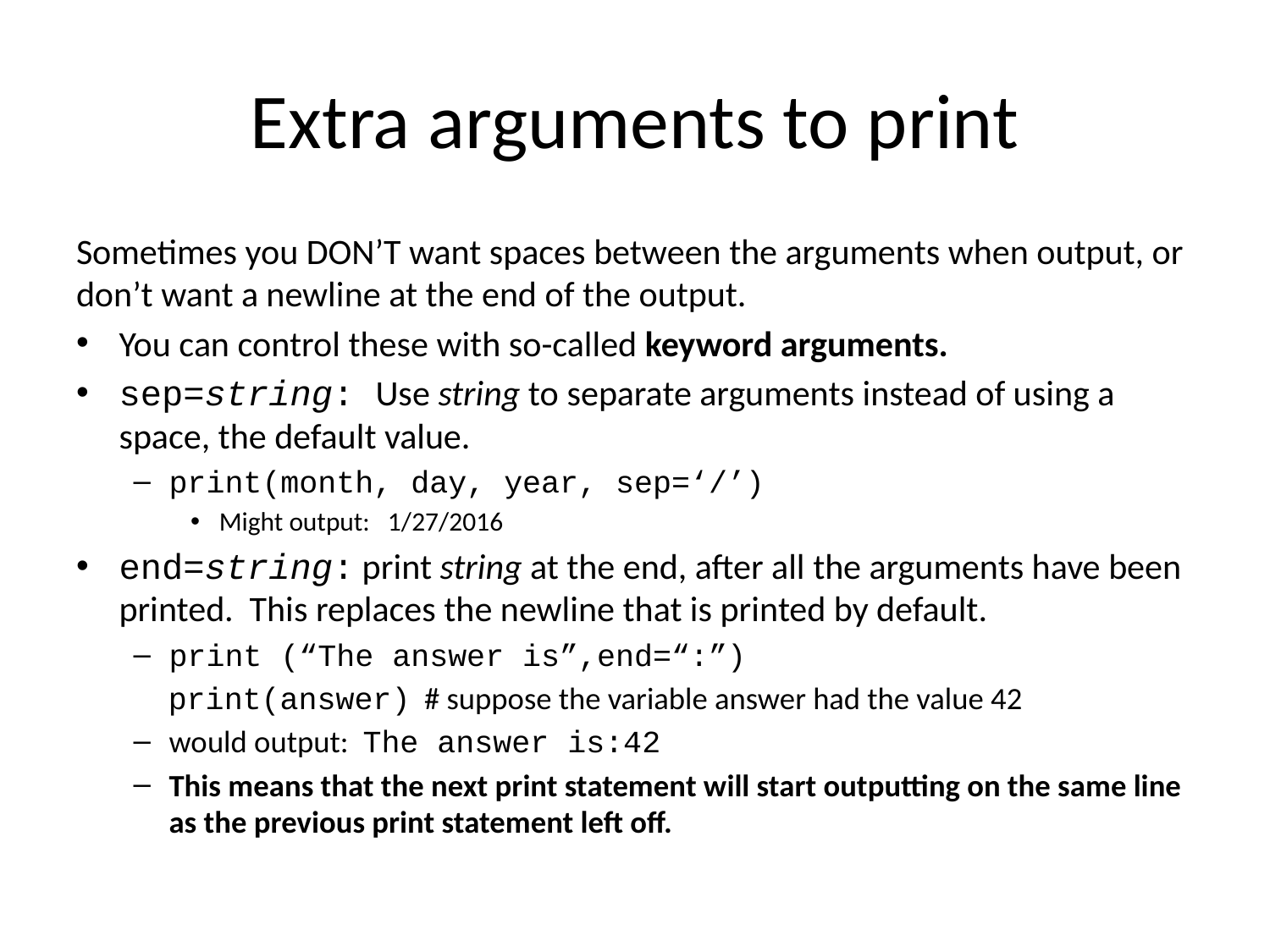

# Extra arguments to print
Sometimes you DON’T want spaces between the arguments when output, or don’t want a newline at the end of the output.
You can control these with so-called keyword arguments.
sep=string: Use string to separate arguments instead of using a space, the default value.
print(month, day, year, sep=‘/’)
Might output:   1/27/2016
end=string: print string at the end, after all the arguments have been printed.  This replaces the newline that is printed by default.
print (“The answer is”,end=“:”)
     print(answer)  # suppose the variable answer had the value 42
would output:  The answer is:42
This means that the next print statement will start outputting on the same line as the previous print statement left off.